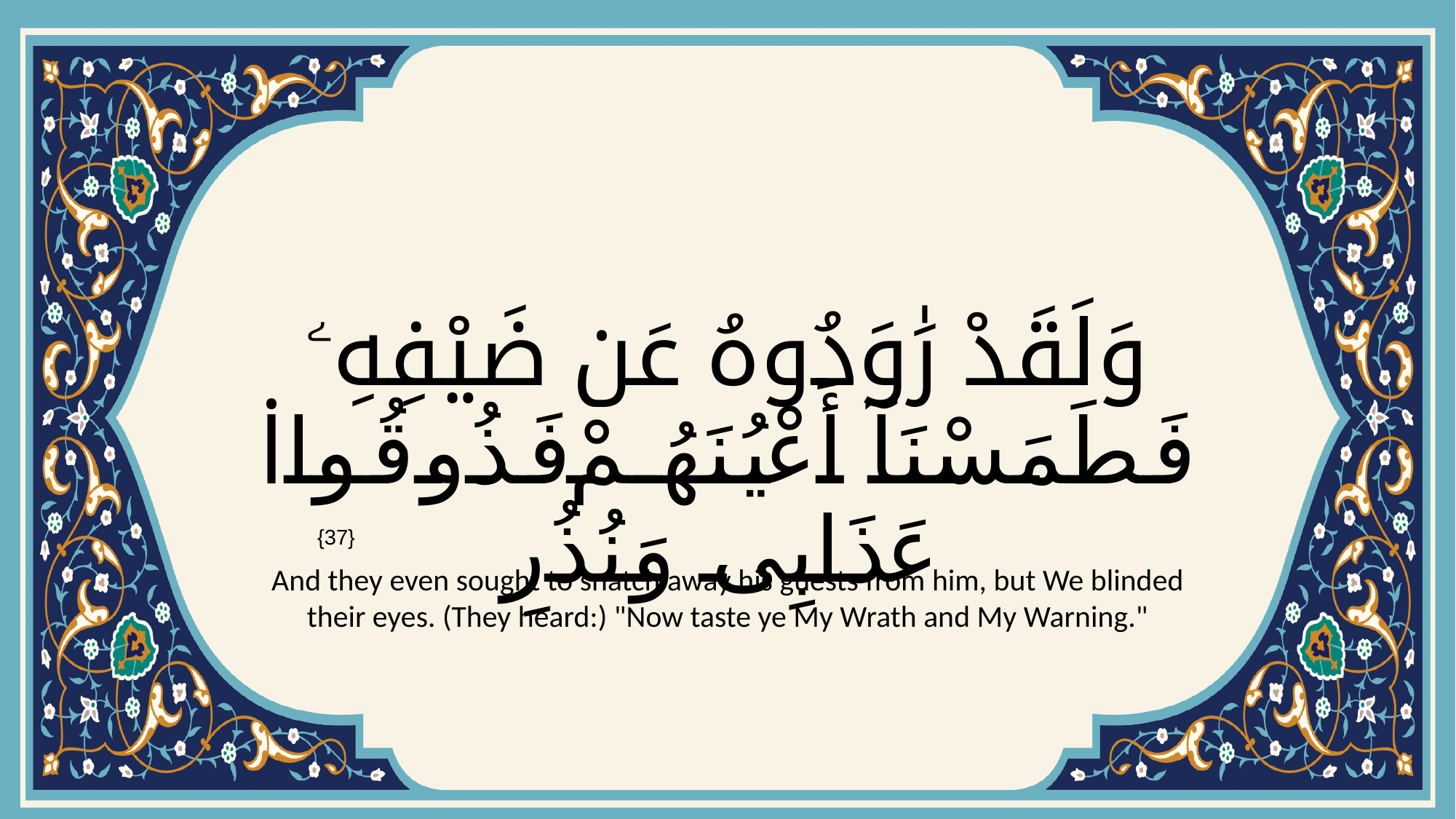

# وَلَقَدْ رَٰوَدُوهُ عَن ضَيْفِهِۦ فَطَمَسْنَآ أَعْيُنَهُمْ فَذُوقُوا۟ عَذَابِى وَنُذُرِ
{37}
And they even sought to snatch away his guests from him, but We blinded their eyes. (They heard:) "Now taste ye My Wrath and My Warning."